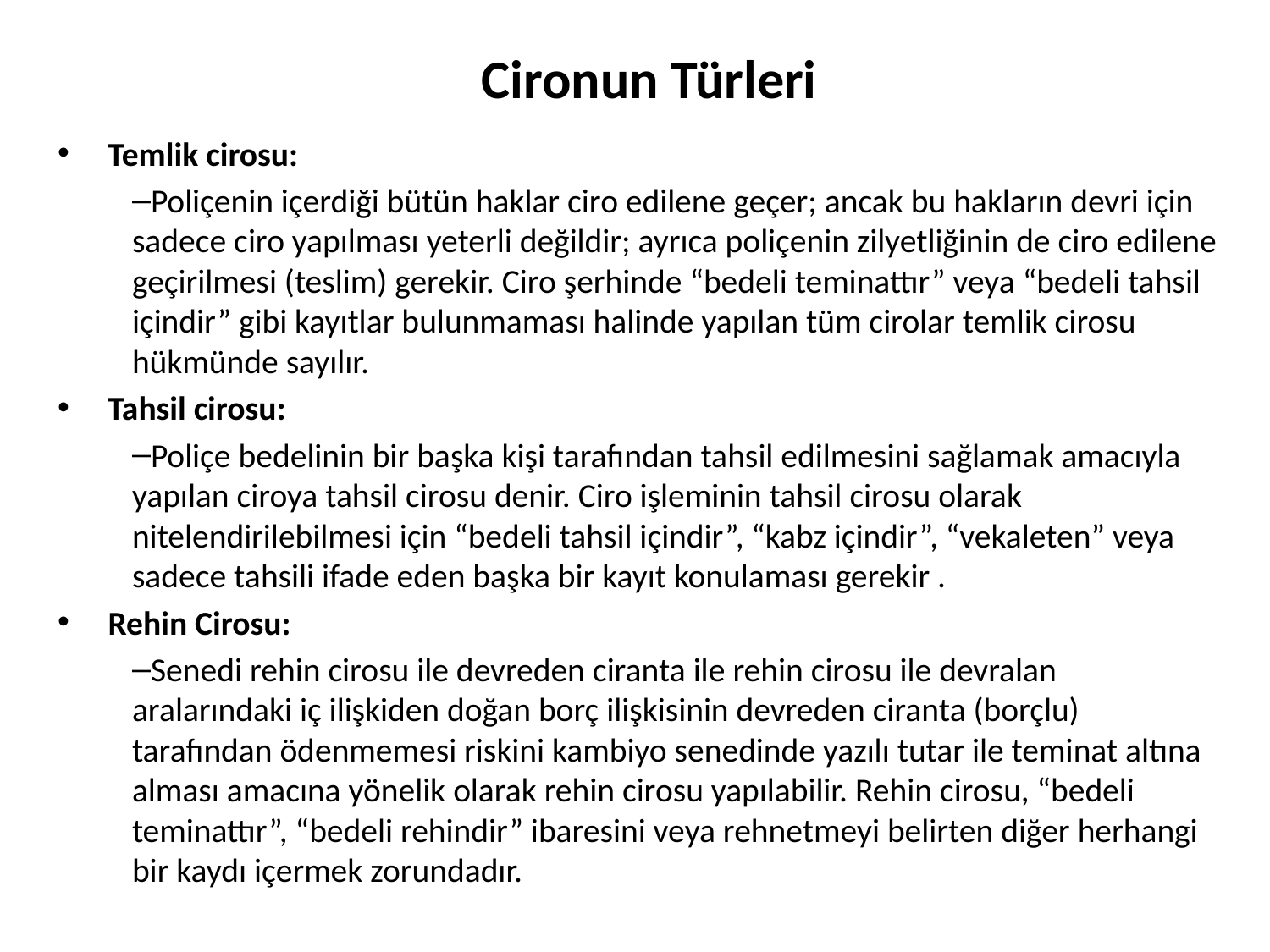

# Cironun Türleri
Temlik cirosu:
Poliçenin içerdiği bütün haklar ciro edilene geçer; ancak bu hakların devri için sadece ciro yapılması yeterli değildir; ayrıca poliçenin zilyetliğinin de ciro edilene geçirilmesi (teslim) gerekir. Ciro şerhinde “bedeli teminattır” veya “bedeli tahsil içindir” gibi kayıtlar bulunmaması halinde yapılan tüm cirolar temlik cirosu hükmünde sayılır.
Tahsil cirosu:
Poliçe bedelinin bir başka kişi tarafından tahsil edilmesini sağlamak amacıyla yapılan ciroya tahsil cirosu denir. Ciro işleminin tahsil cirosu olarak nitelendirilebilmesi için “bedeli tahsil içindir”, “kabz içindir”, “vekaleten” veya sadece tahsili ifade eden başka bir kayıt konulaması gerekir .
Rehin Cirosu:
Senedi rehin cirosu ile devreden ciranta ile rehin cirosu ile devralan aralarındaki iç ilişkiden doğan borç ilişkisinin devreden ciranta (borçlu) tarafından ödenmemesi riskini kambiyo senedinde yazılı tutar ile teminat altına alması amacına yönelik olarak rehin cirosu yapılabilir. Rehin cirosu, “bedeli teminattır”, “bedeli rehindir” ibaresini veya rehnetmeyi belirten diğer herhangi bir kaydı içermek zorundadır.